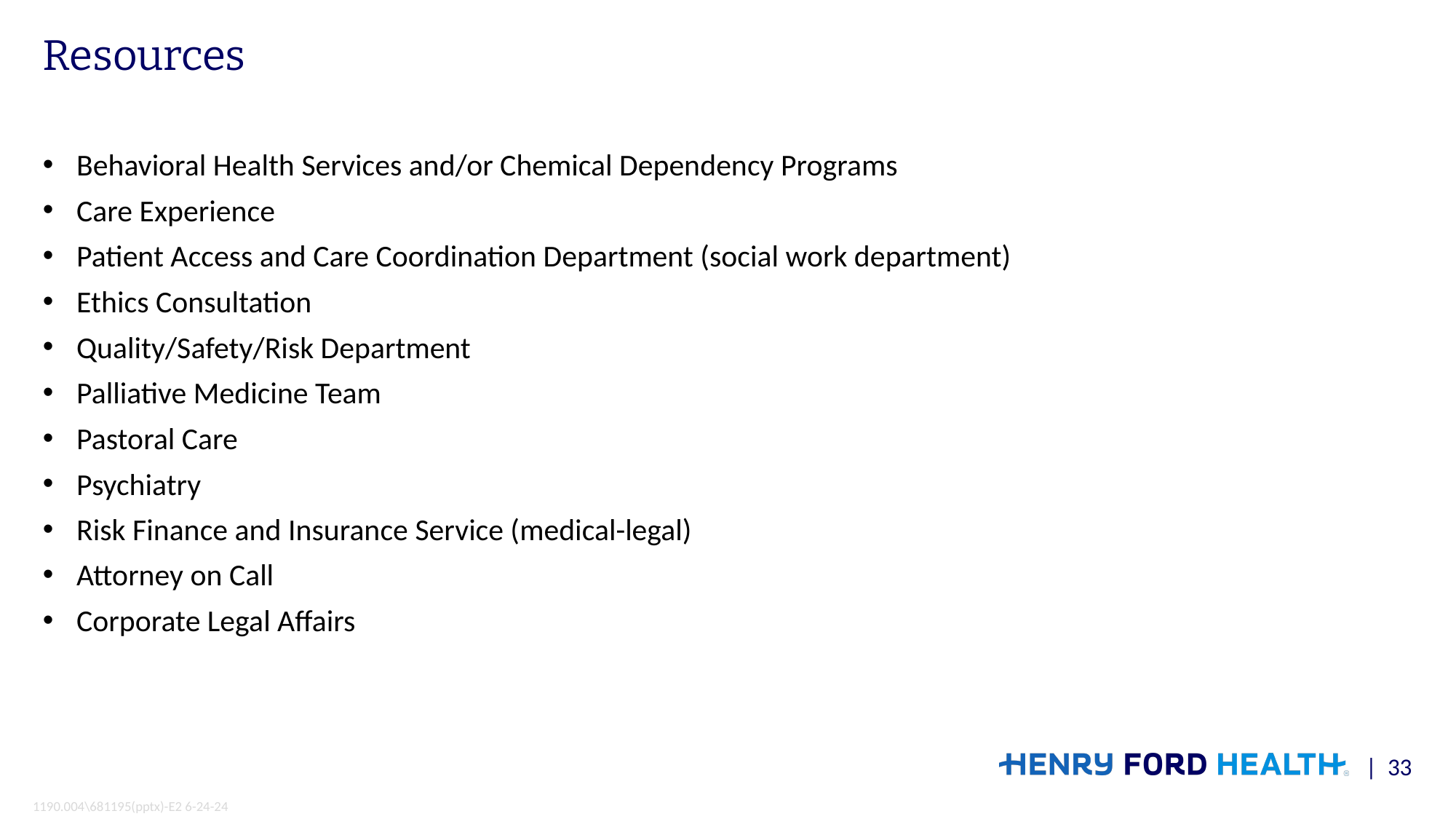

# Resources
Behavioral Health Services and/or Chemical Dependency Programs
Care Experience
Patient Access and Care Coordination Department (social work department)
Ethics Consultation
Quality/Safety/Risk Department
Palliative Medicine Team
Pastoral Care
Psychiatry
Risk Finance and Insurance Service (medical-legal)
Attorney on Call
Corporate Legal Affairs
|  33
1190.004\681195(pptx)-E2 6-24-24